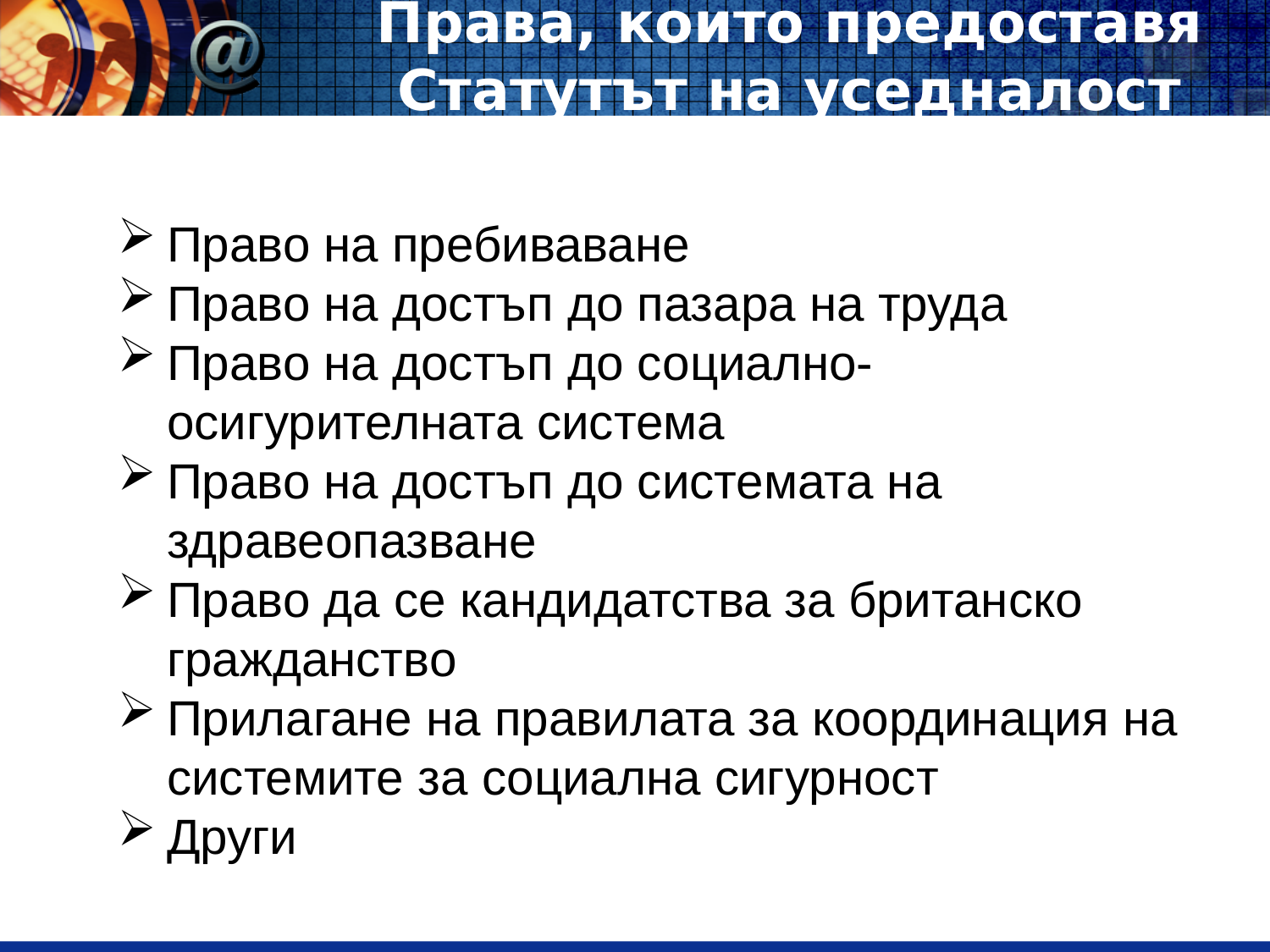

# Права, които предоставя Статутът на уседналост
Право на пребиваване
Право на достъп до пазара на труда
Право на достъп до социално-осигурителната система
Право на достъп до системата на здравеопазване
Право да се кандидатства за британско гражданство
Прилагане на правилата за координация на системите за социална сигурност
Други